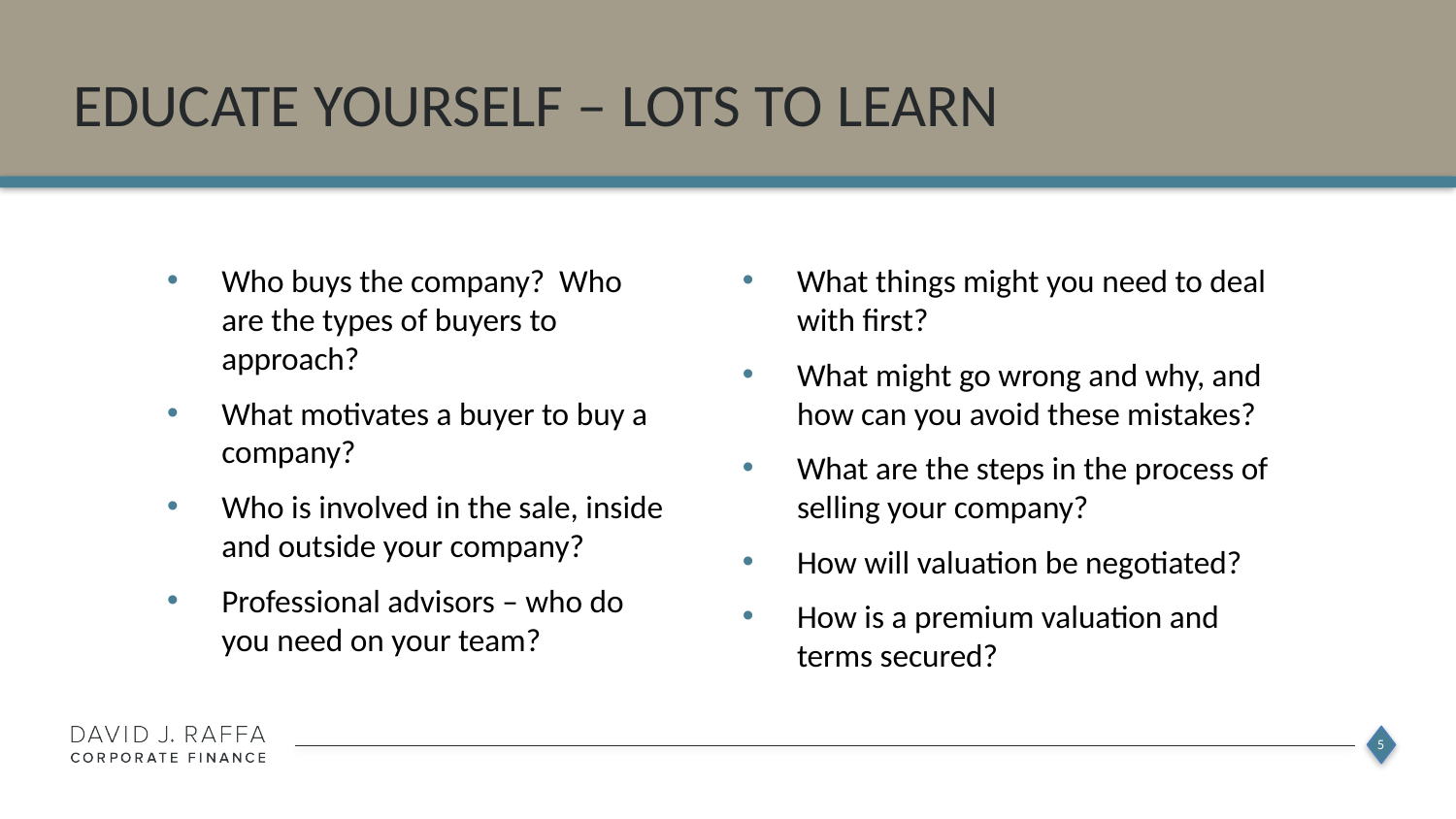

# Educate yourself – lots to learn
Who buys the company?  Who are the types of buyers to approach?
What motivates a buyer to buy a company?
Who is involved in the sale, inside and outside your company?
Professional advisors – who do you need on your team?

What things might you need to deal with first?
What might go wrong and why, and how can you avoid these mistakes?
What are the steps in the process of selling your company?
How will valuation be negotiated?
How is a premium valuation and terms secured?

5